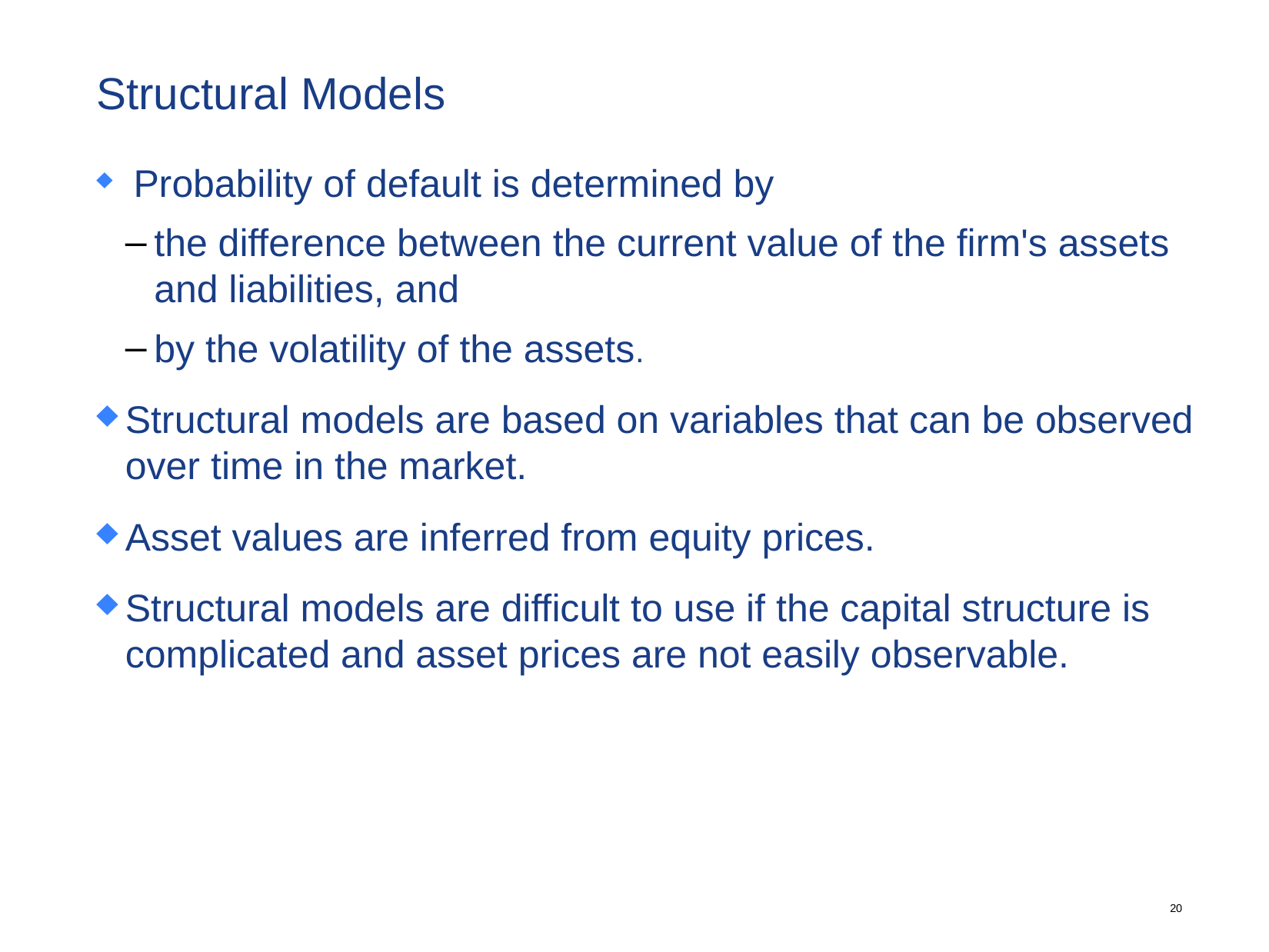

# Structural Models
 Probability of default is determined by
the difference between the current value of the firm's assets and liabilities, and
by the volatility of the assets.
Structural models are based on variables that can be observed over time in the market.
Asset values are inferred from equity prices.
Structural models are difficult to use if the capital structure is complicated and asset prices are not easily observable.
20